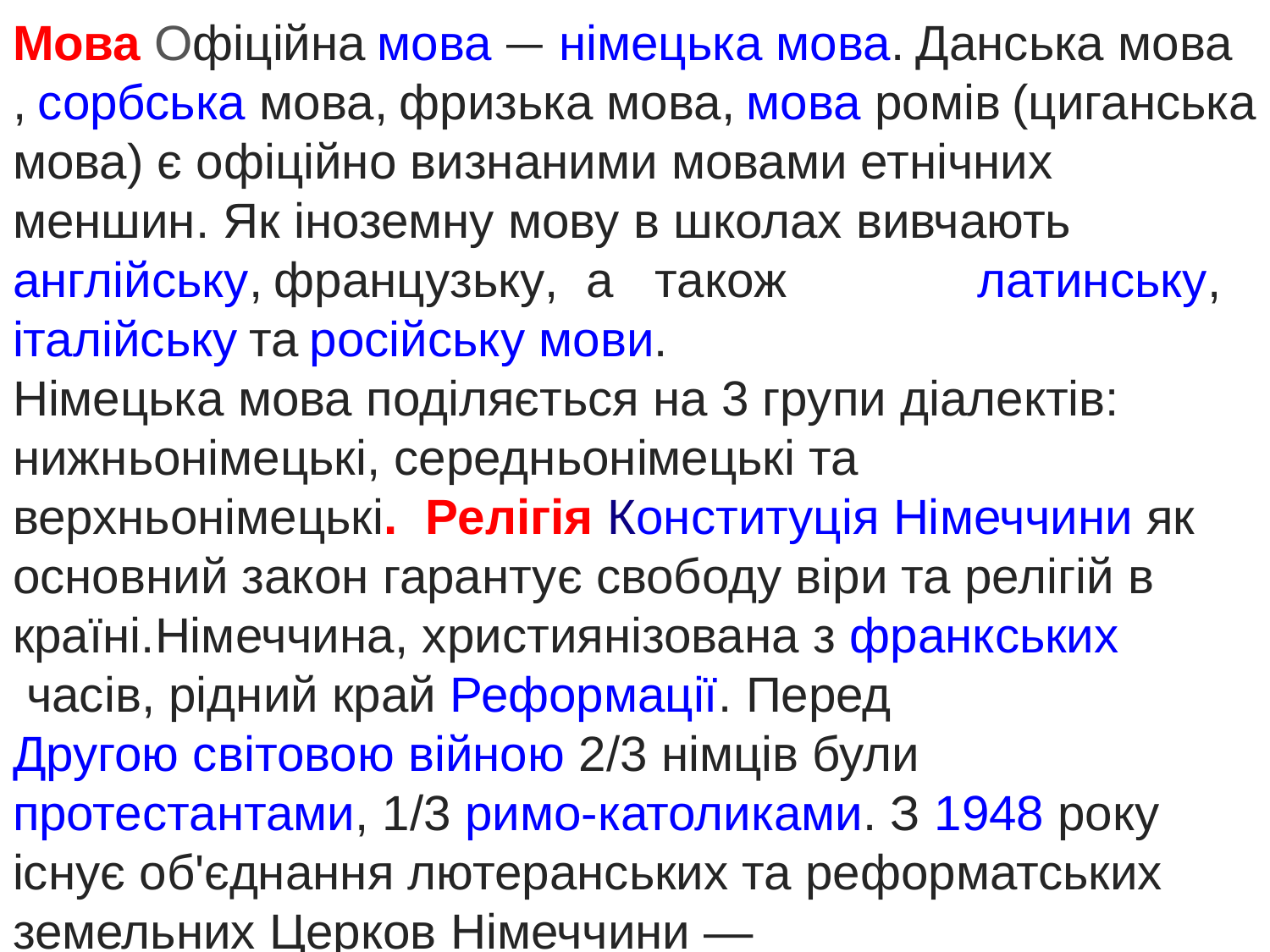

Мова Офіційна мова — німецька мова. Данська мова, сорбська мова, фризька мова, мова ромів (циганська мова) є офіційно визнаними мовами етнічних меншин. Як іноземну мову в школах вивчають англійську, французьку,  а   також                 латинську,італійську та російську мови.
Німецька мова поділяється на 3 групи діалектів: нижньонімецькі, середньонімецькі та верхньонімецькі.  Релігія Конституція Німеччини як основний закон гарантує свободу віри та релігій в країні.Німеччина, християнізована з франкських часів, рідний край Реформації. Перед Другою світовою війною 2/3 німців були протестантами, 1/3 римо-католиками. З 1948 року існує об'єднання лютеранських та реформатських земельних Церков Німеччини — Євангелічна церква Німеччини.
| 219 | ФРН | 8,5 | 11,6 | -3,1 |
| --- | --- | --- | --- | --- |